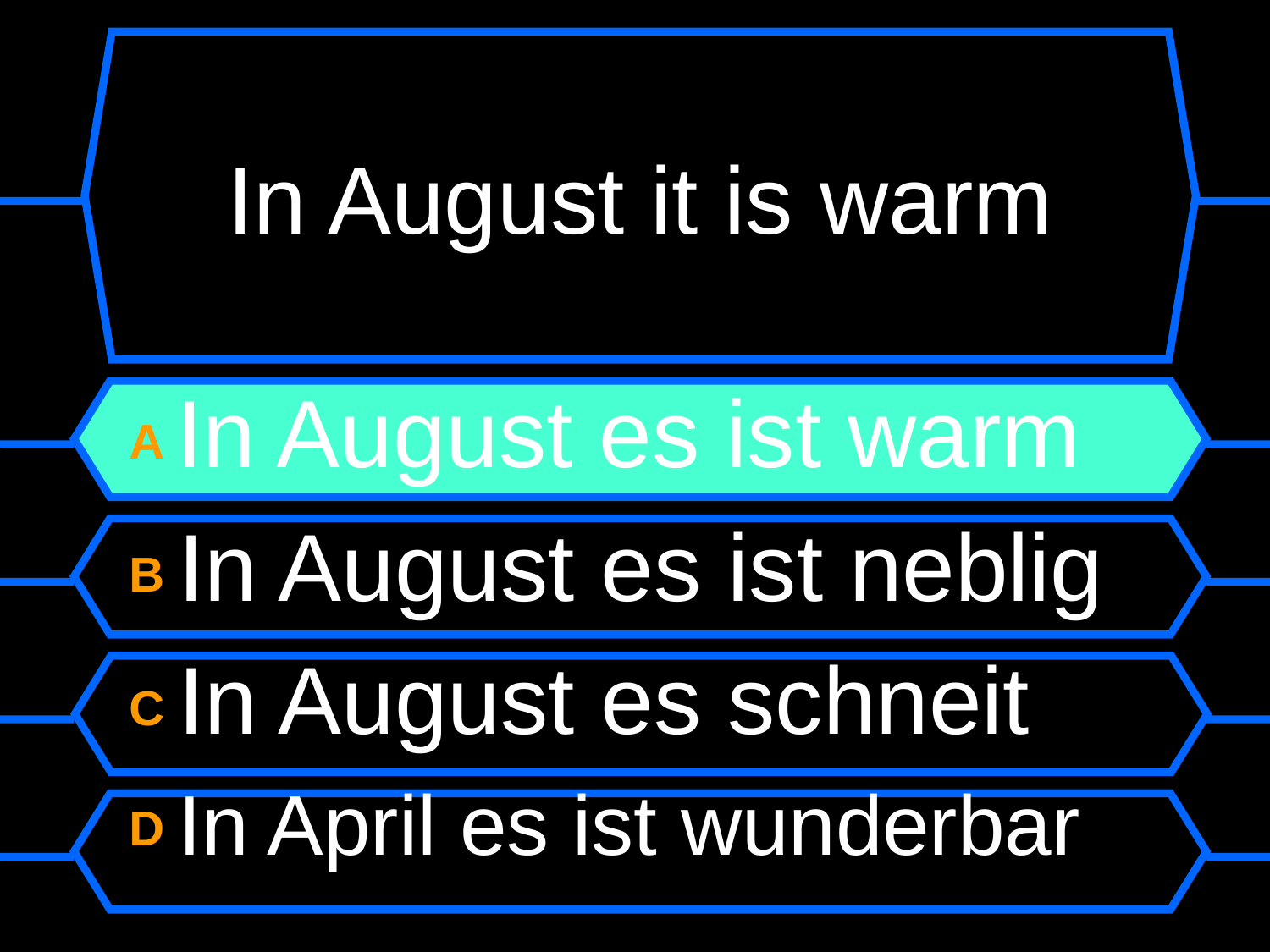

# In August it is warm

A In August es ist warm
B In August es ist neblig
C In August es schneit
D In April es ist wunderbar